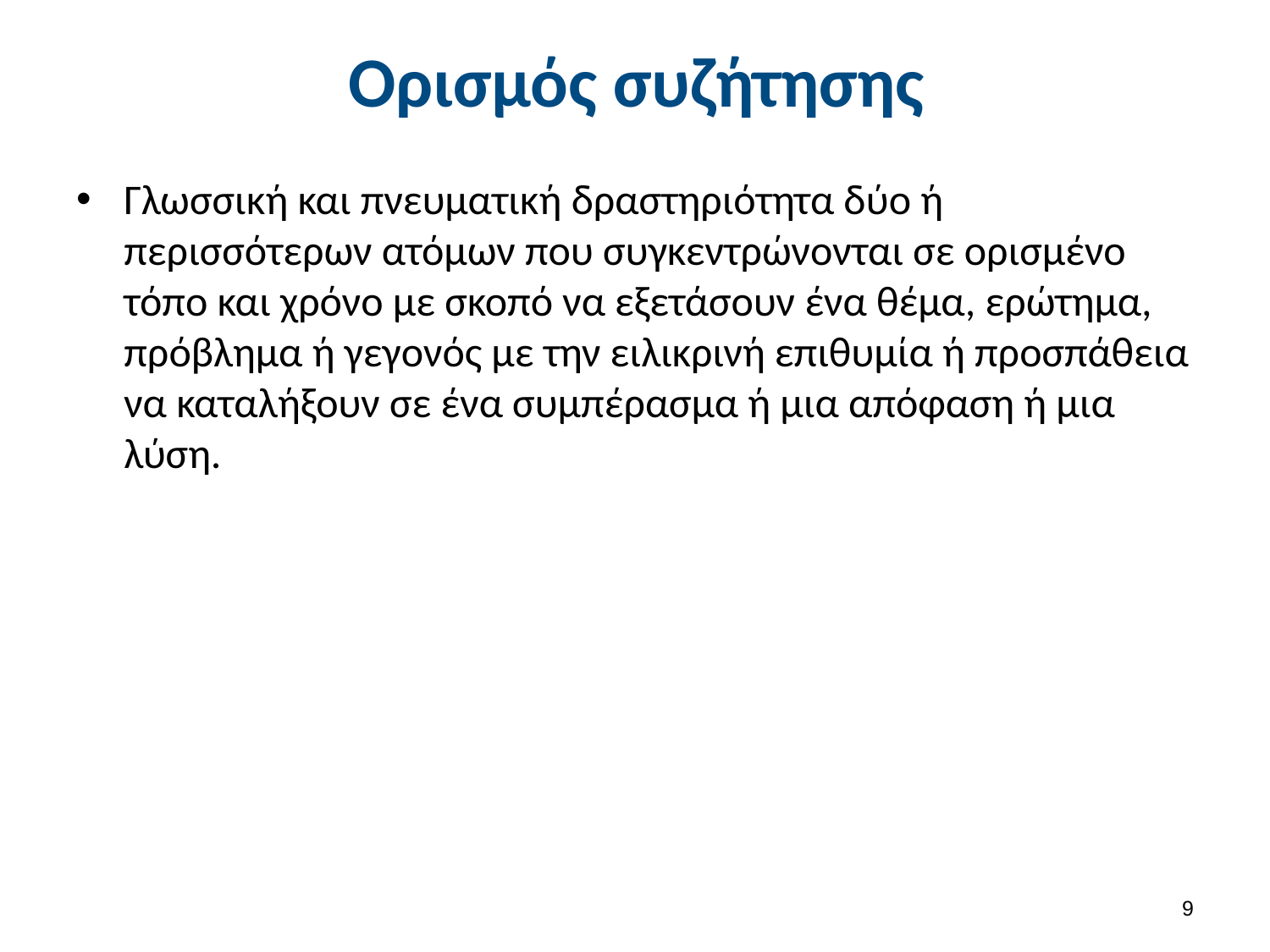

# Ορισμός συζήτησης
Γλωσσική και πνευματική δραστηριότητα δύο ή περισσότερων ατόμων που συγκεντρώνονται σε ορισμένο τόπο και χρόνο με σκοπό να εξετάσουν ένα θέμα, ερώτημα, πρόβλημα ή γεγονός με την ειλικρινή επιθυμία ή προσπάθεια να καταλήξουν σε ένα συμπέρασμα ή μια απόφαση ή μια λύση.

9